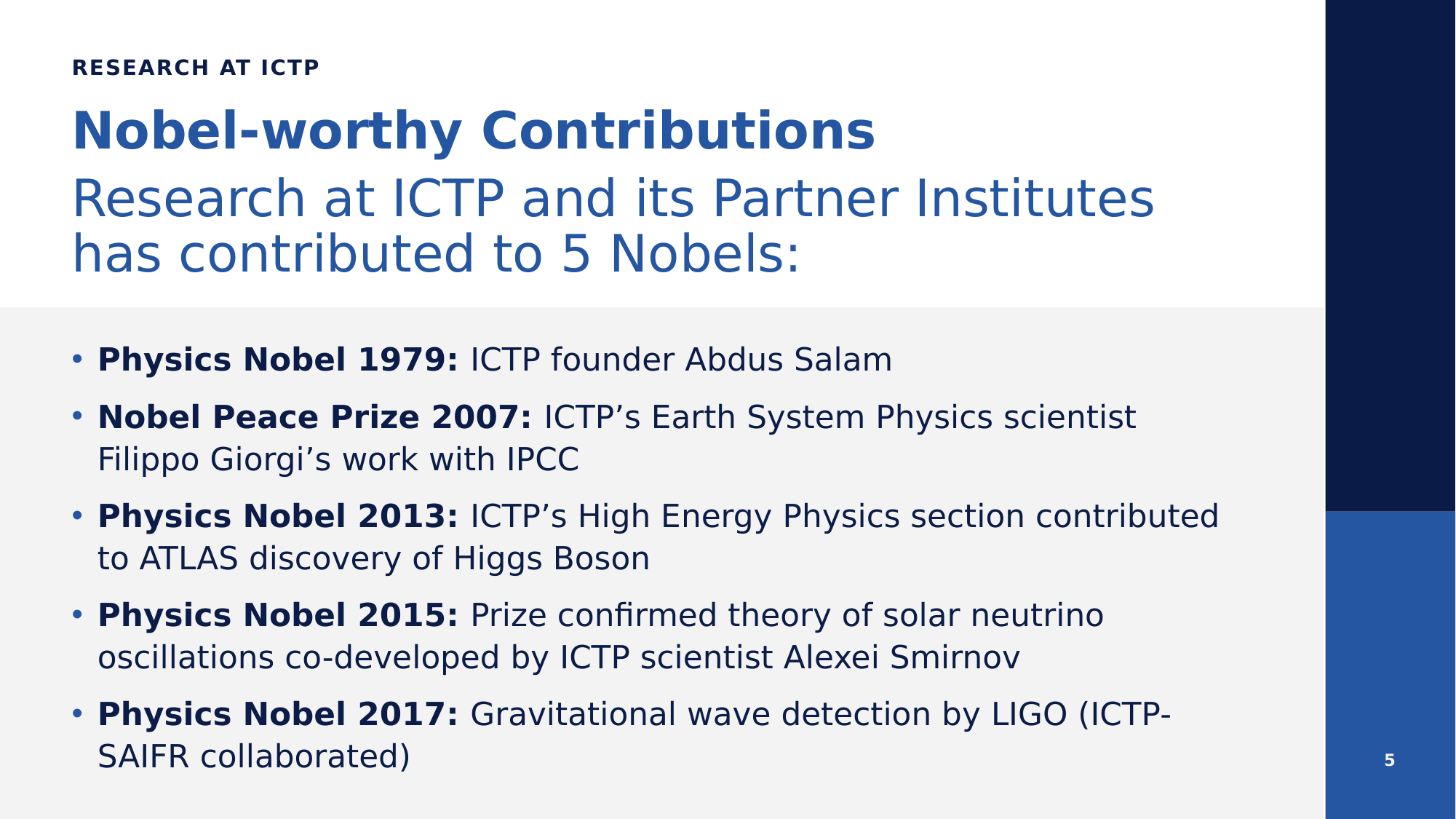

RESEARCH AT ICTP
Nobel-worthy Contributions
Research at ICTP and its Partner Institutes has contributed to 5 Nobels:

Physics Nobel 1979: ICTP founder Abdus Salam
Nobel Peace Prize 2007: ICTP’s Earth System Physics scientist Filippo Giorgi’s work with IPCC
Physics Nobel 2013: ICTP’s High Energy Physics section contributed to ATLAS discovery of Higgs Boson
Physics Nobel 2015: Prize confirmed theory of solar neutrino oscillations co-developed by ICTP scientist Alexei Smirnov
Physics Nobel 2017: Gravitational wave detection by LIGO (ICTP-SAIFR collaborated)